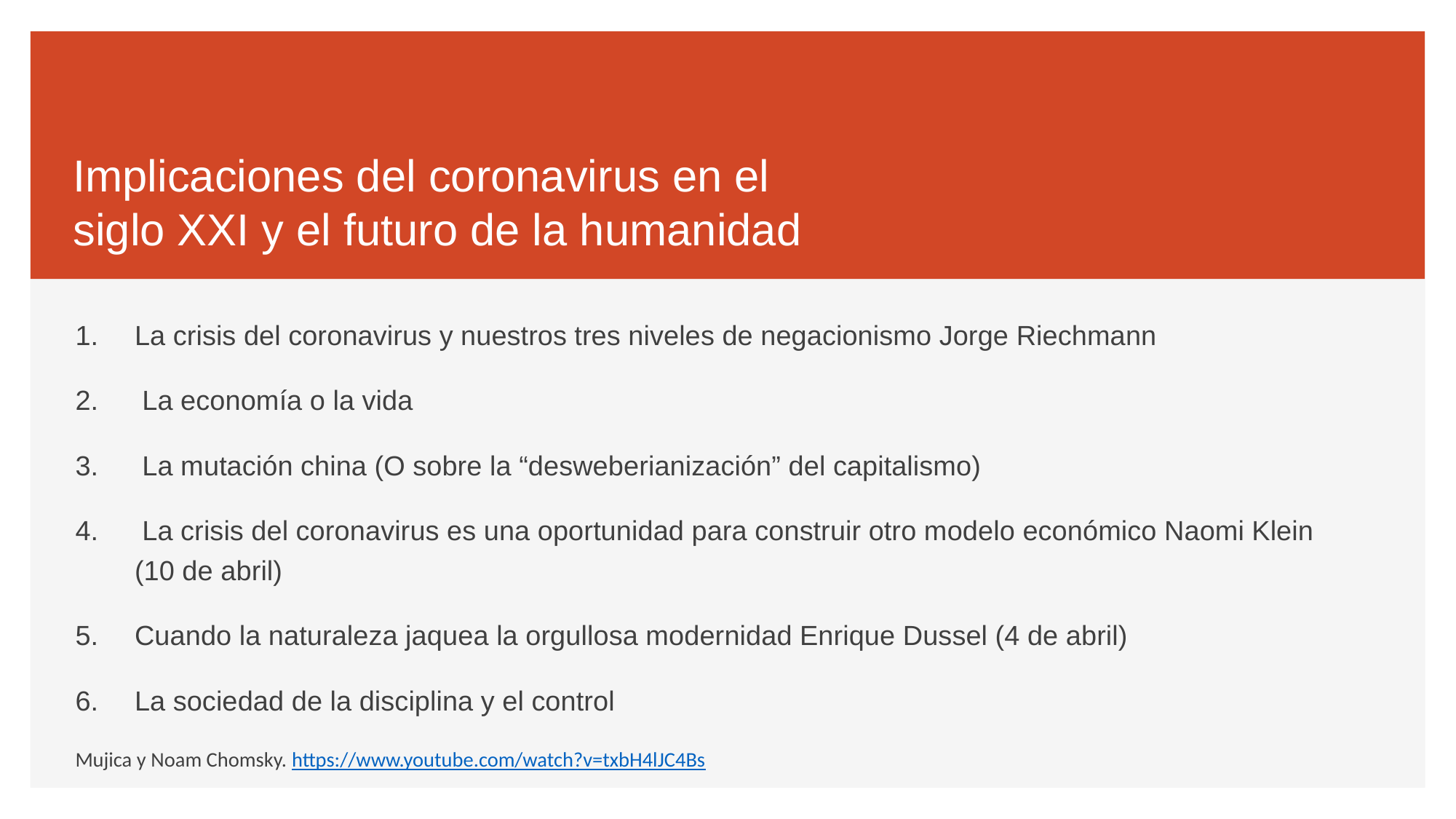

# Implicaciones del coronavirus en el siglo XXI y el futuro de la humanidad
La crisis del coronavirus y nuestros tres niveles de negacionismo Jorge Riechmann
 La economía o la vida
 La mutación china (O sobre la “desweberianización” del capitalismo)
 La crisis del coronavirus es una oportunidad para construir otro modelo económico Naomi Klein (10 de abril)
Cuando la naturaleza jaquea la orgullosa modernidad Enrique Dussel (4 de abril)
La sociedad de la disciplina y el control
Mujica y Noam Chomsky. https://www.youtube.com/watch?v=txbH4lJC4Bs